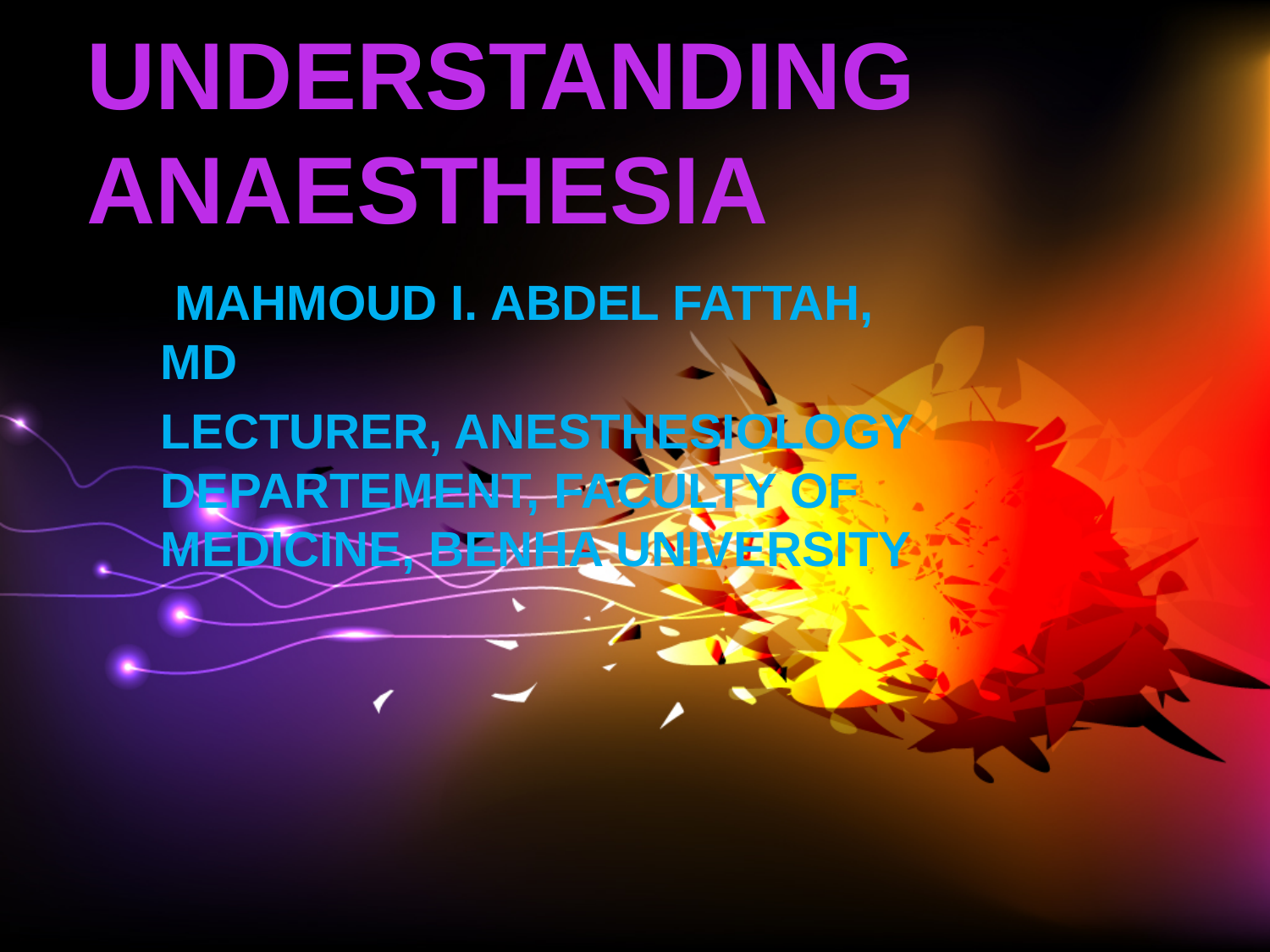

# understanding ANAESTHESIA
 mahmoud i. abdel fattah,  md
lecturer, anesthesiology departement, faculty of medicine, benha university